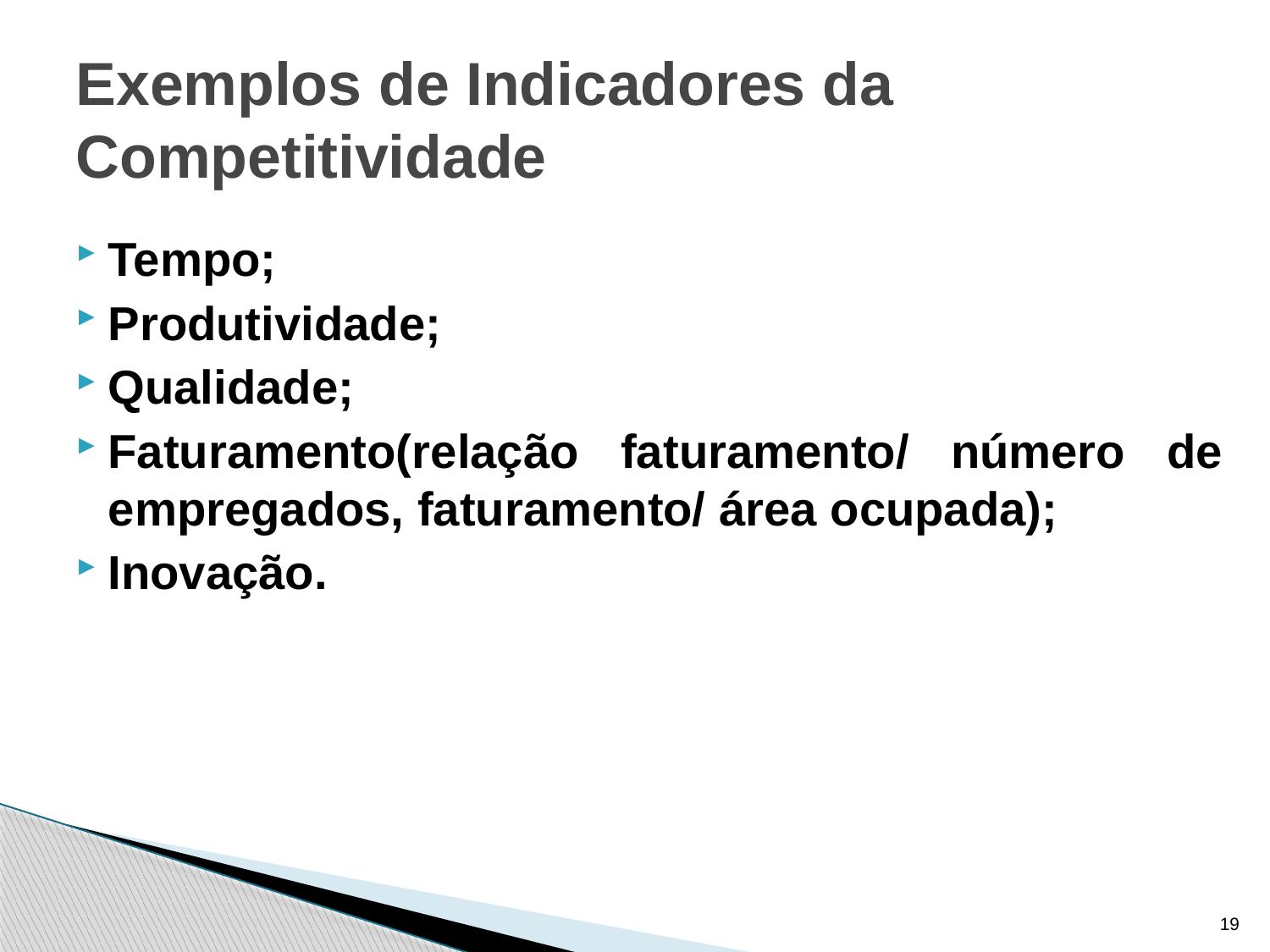

# Exemplos de Indicadores da Competitividade
Tempo;
Produtividade;
Qualidade;
Faturamento(relação faturamento/ número de empregados, faturamento/ área ocupada);
Inovação.
19